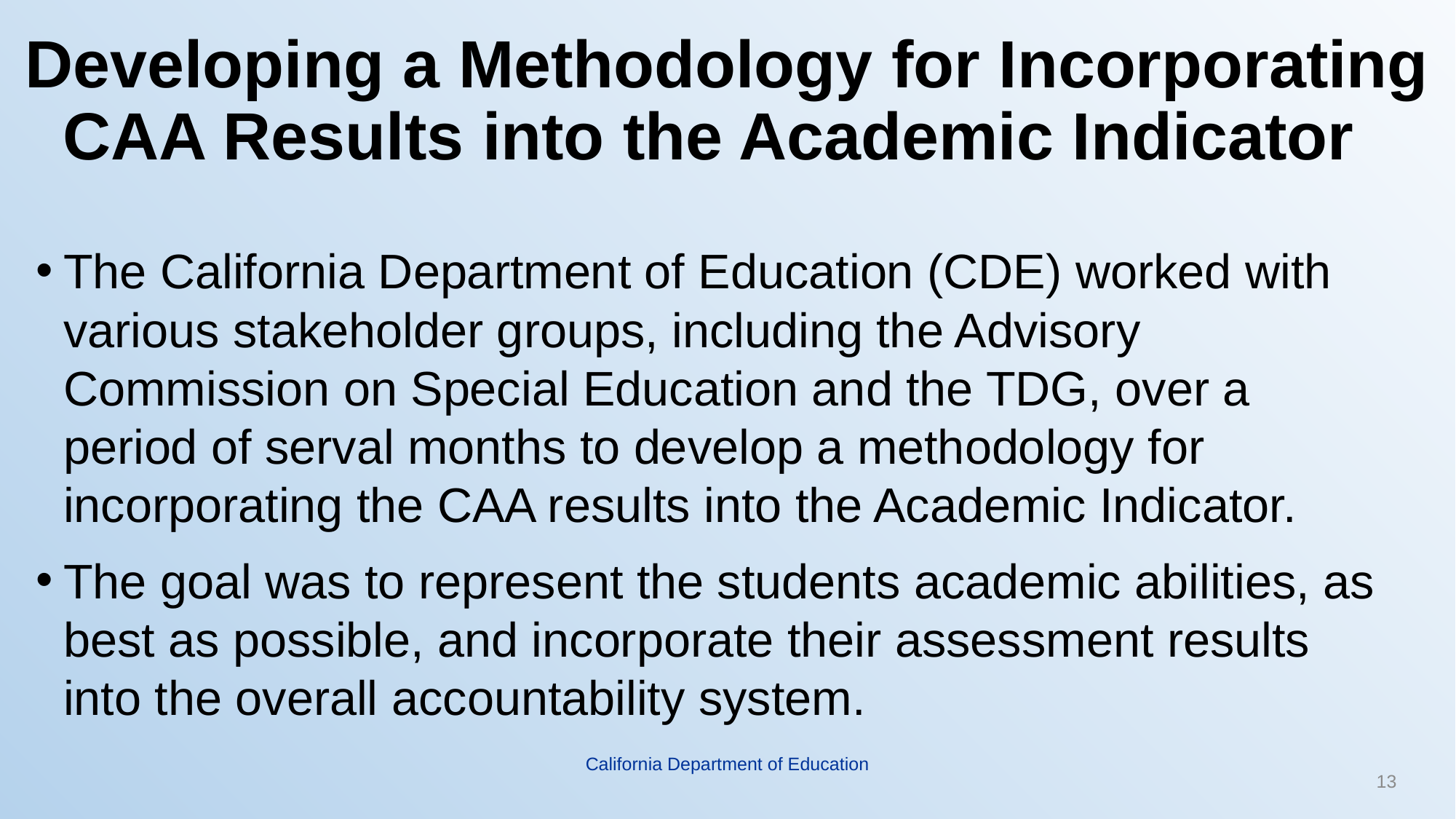

Developing a Methodology for Incorporating CAA Results into the Academic Indicator
The California Department of Education (CDE) worked with various stakeholder groups, including the Advisory Commission on Special Education and the TDG, over a period of serval months to develop a methodology for incorporating the CAA results into the Academic Indicator.
The goal was to represent the students academic abilities, as best as possible, and incorporate their assessment results into the overall accountability system.
California Department of Education
13